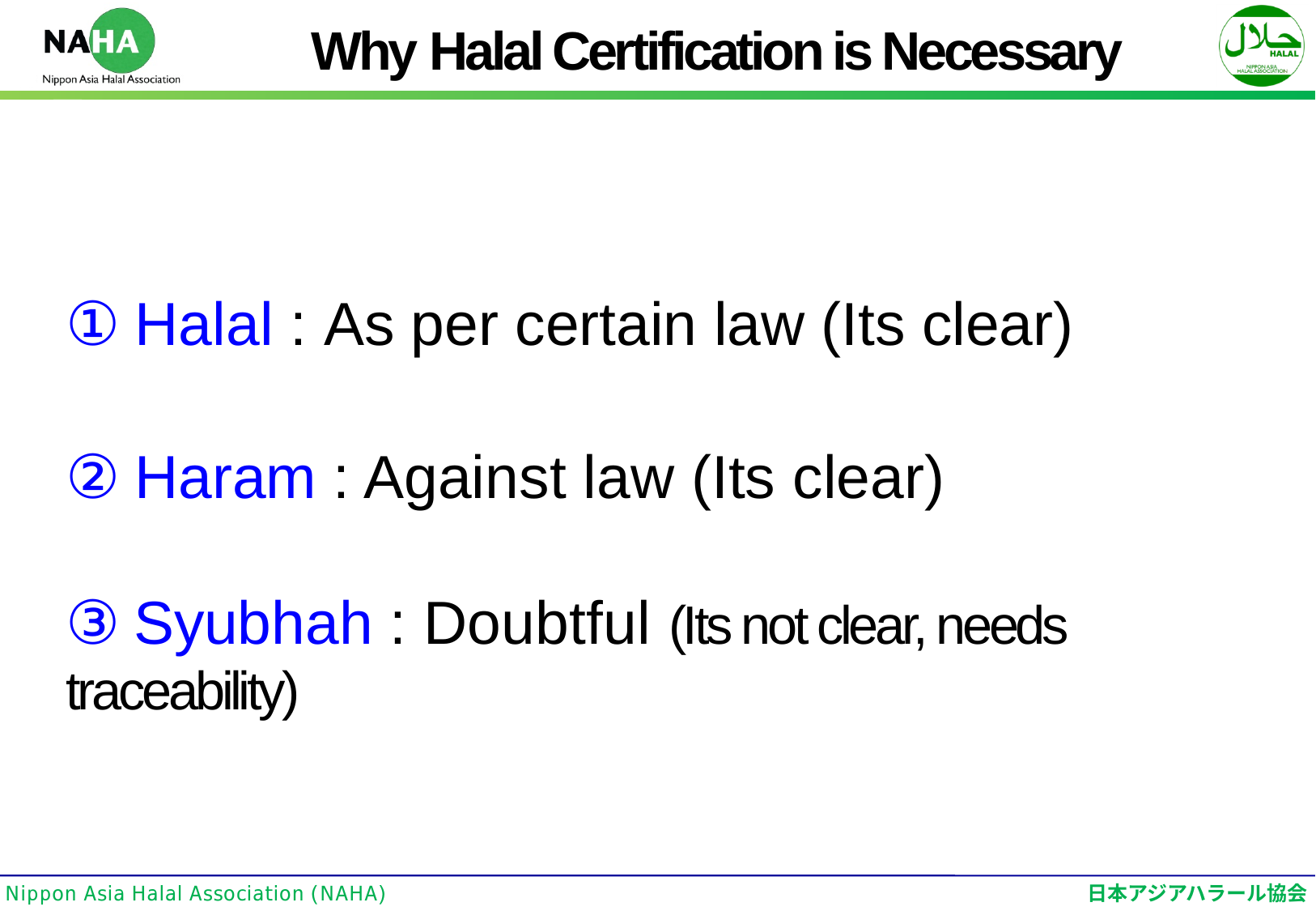

# Why Halal Certification is Necessary

① Halal : As per certain law (Its clear)

② Haram : Against law (Its clear)

③ Syubhah : Doubtful (Its not clear, needs traceability)